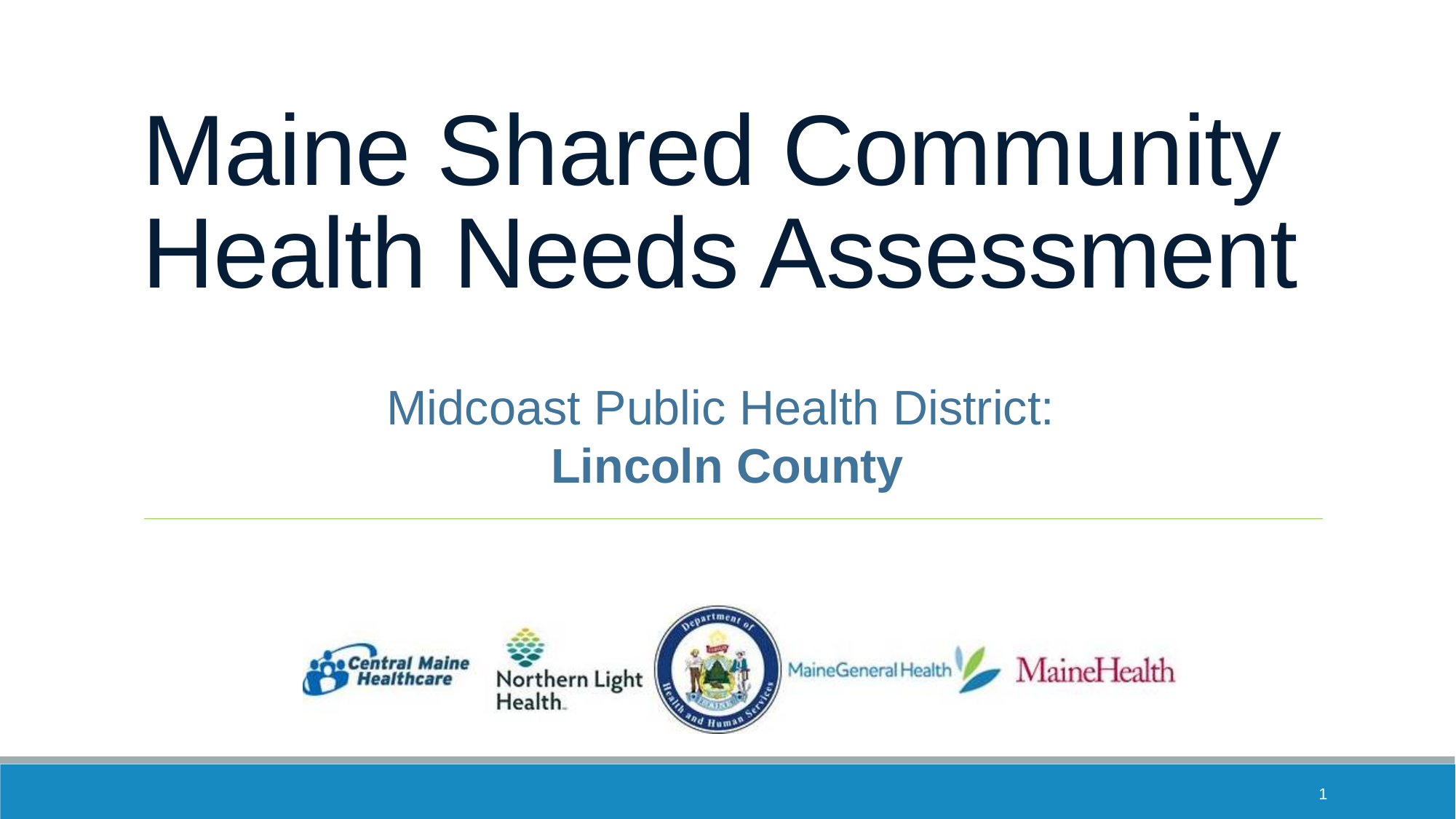

# Maine Shared Community Health Needs Assessment
Midcoast Public Health District:
Lincoln County
1